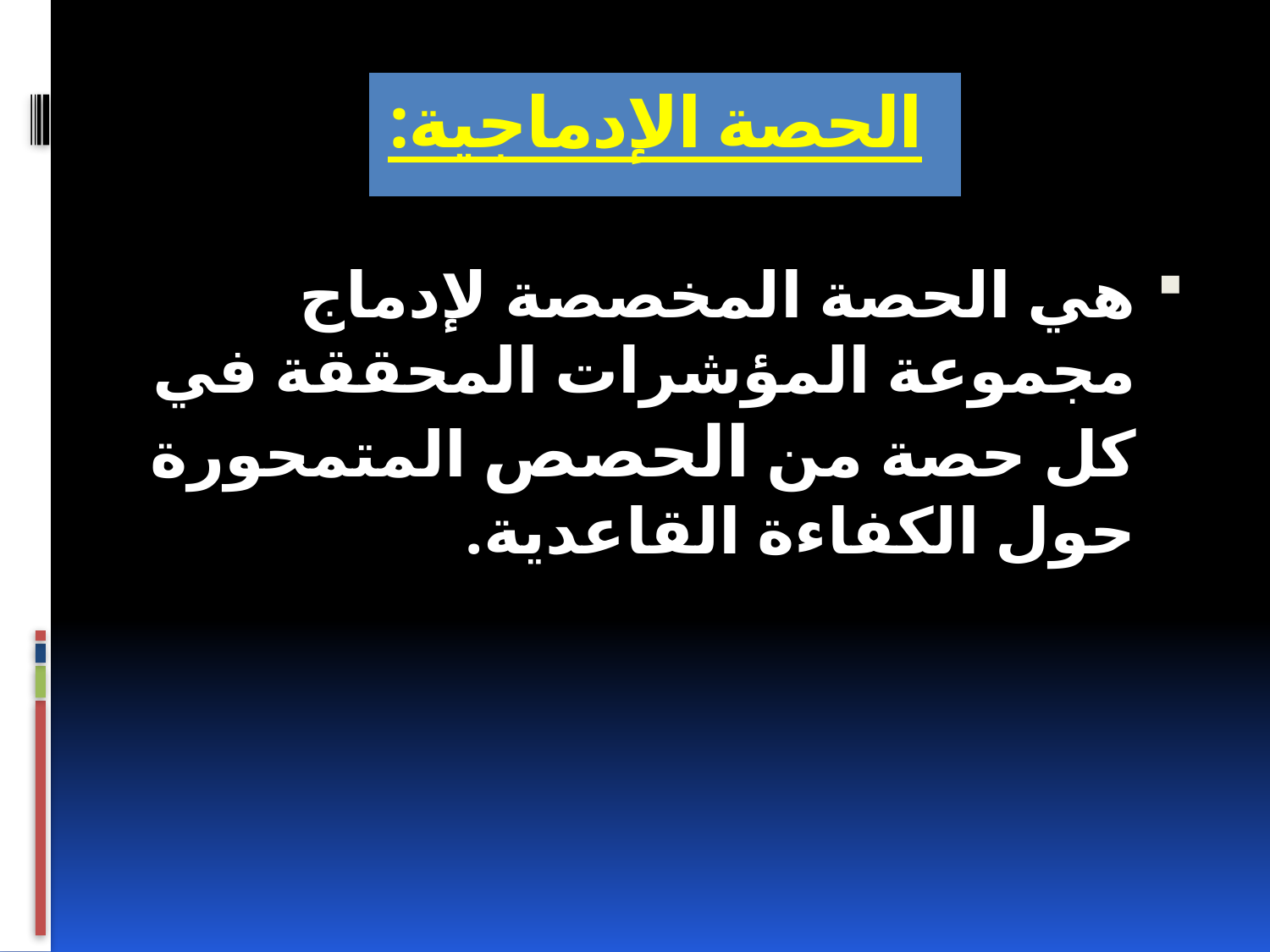

# الحصة الإدماجية:
هي الحصة المخصصة لإدماج مجموعة المؤشرات المحققة في كل حصة من الحصص المتمحورة حول الكفاءة القاعدية.